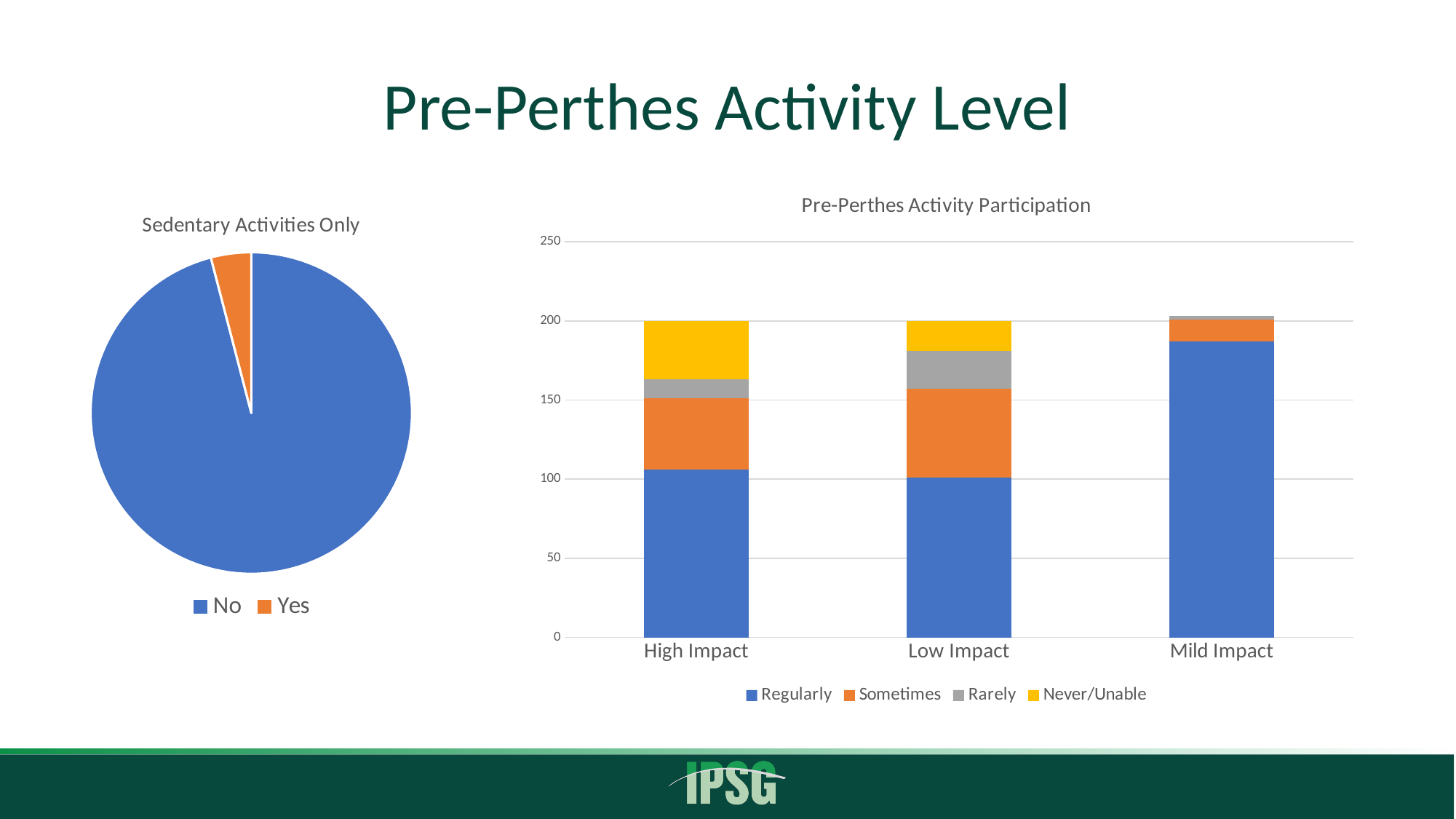

# Pre-Perthes Activity Level

### Chart: Pre-Perthes Activity Participation

| Category | Regularly | Sometimes | Rarely | Never/Unable |
|---|---|---|---|---|
| High Impact | 106.0 | 45.0 | 12.0 | 37.0 |
| Low Impact | 101.0 | 56.0 | 24.0 | 19.0 |
| Mild Impact | 187.0 | 14.0 | 2.0 | 0.0 |

### Chart: Sedentary Activities Only

| Category |  |
|---|---|
| No | 213.0 |
| Yes | 9.0 |